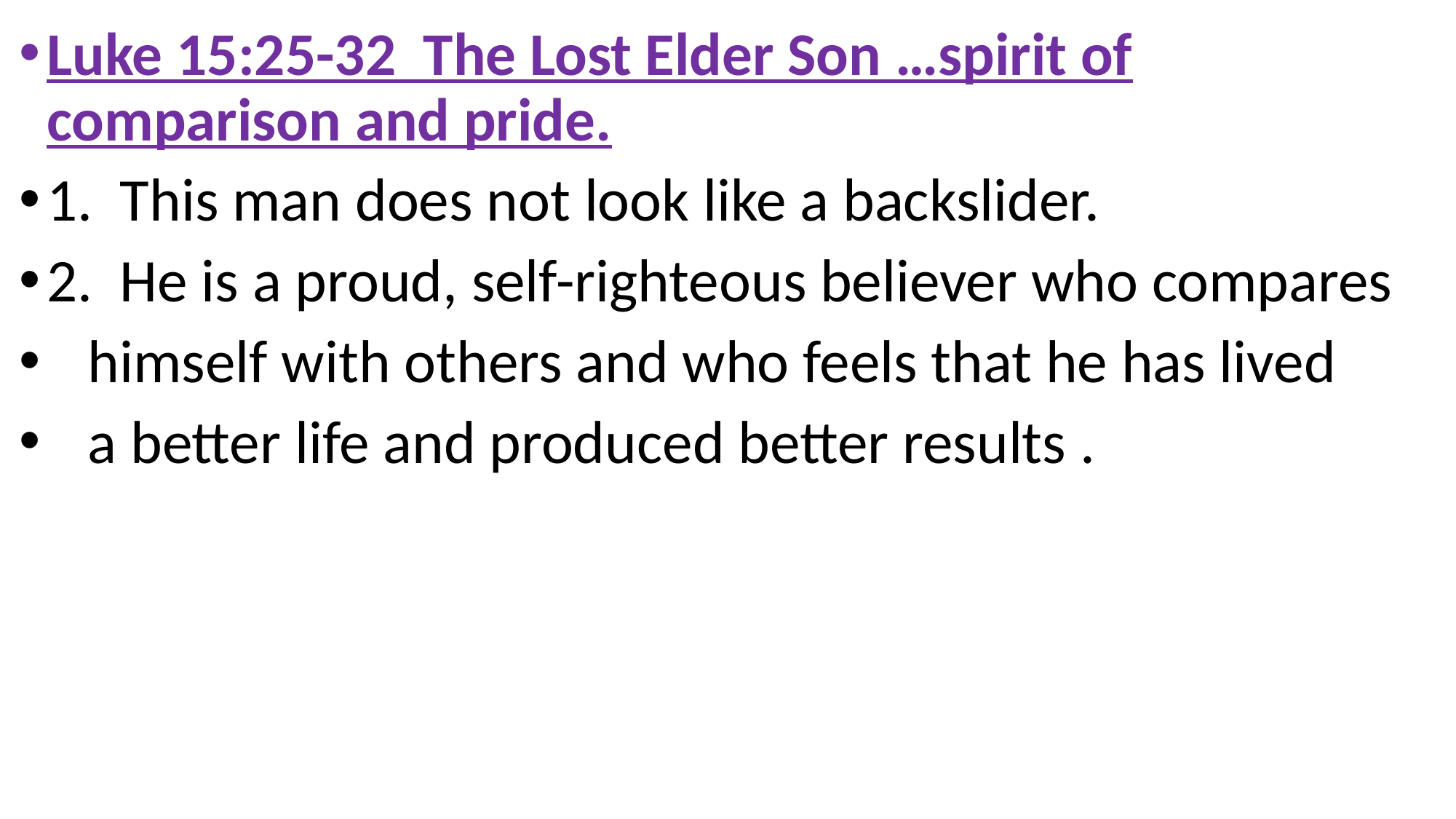

Luke 15:25-32  The Lost Elder Son …spirit of comparison and pride.
1.  This man does not look like a backslider.
2.  He is a proud, self-righteous believer who compares
   himself with others and who feels that he has lived
   a better life and produced better results .